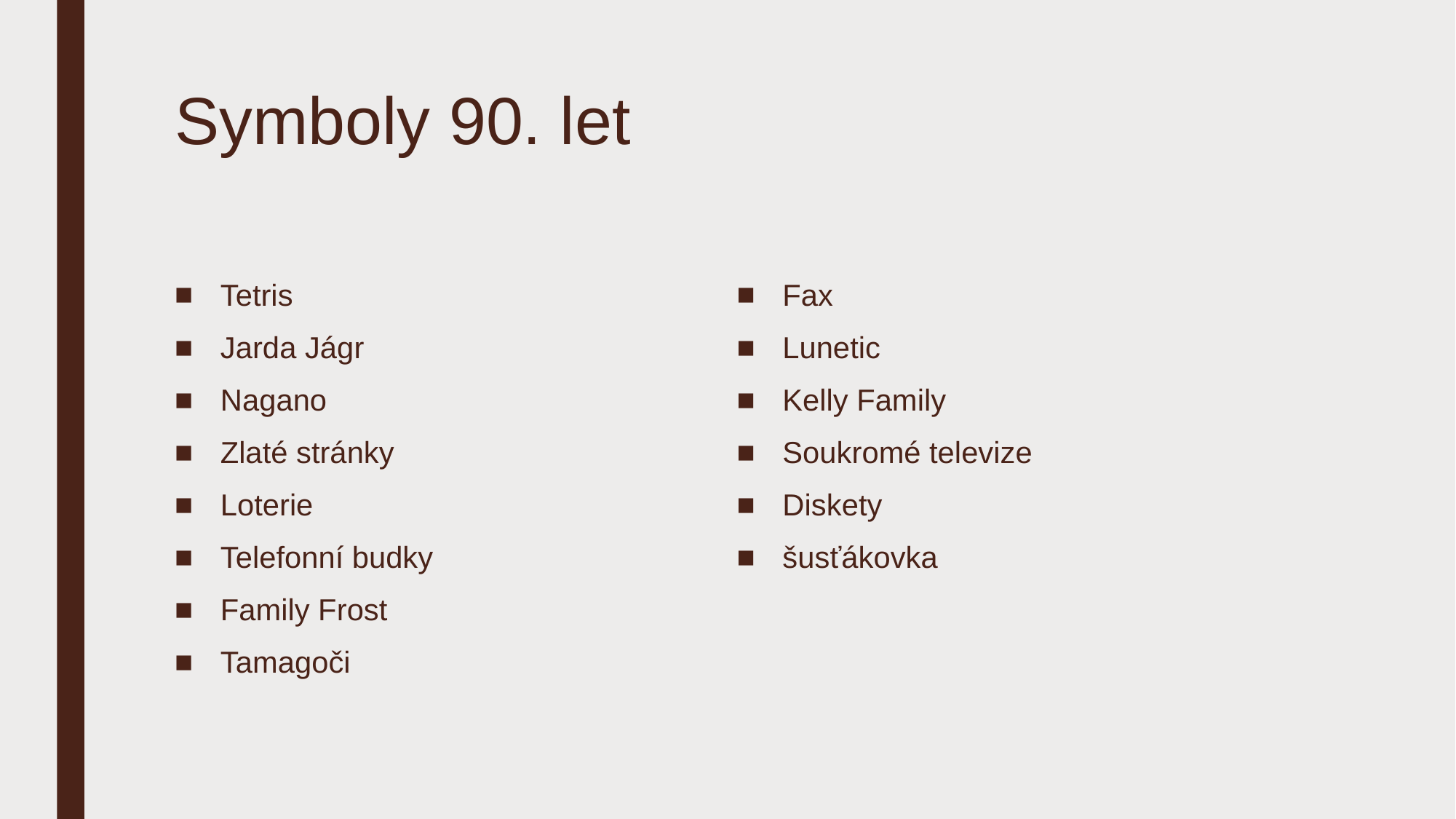

# Symboly 90. let
Tetris
Jarda Jágr
Nagano
Zlaté stránky
Loterie
Telefonní budky
Family Frost
Tamagoči
Fax
Lunetic
Kelly Family
Soukromé televize
Diskety
šusťákovka